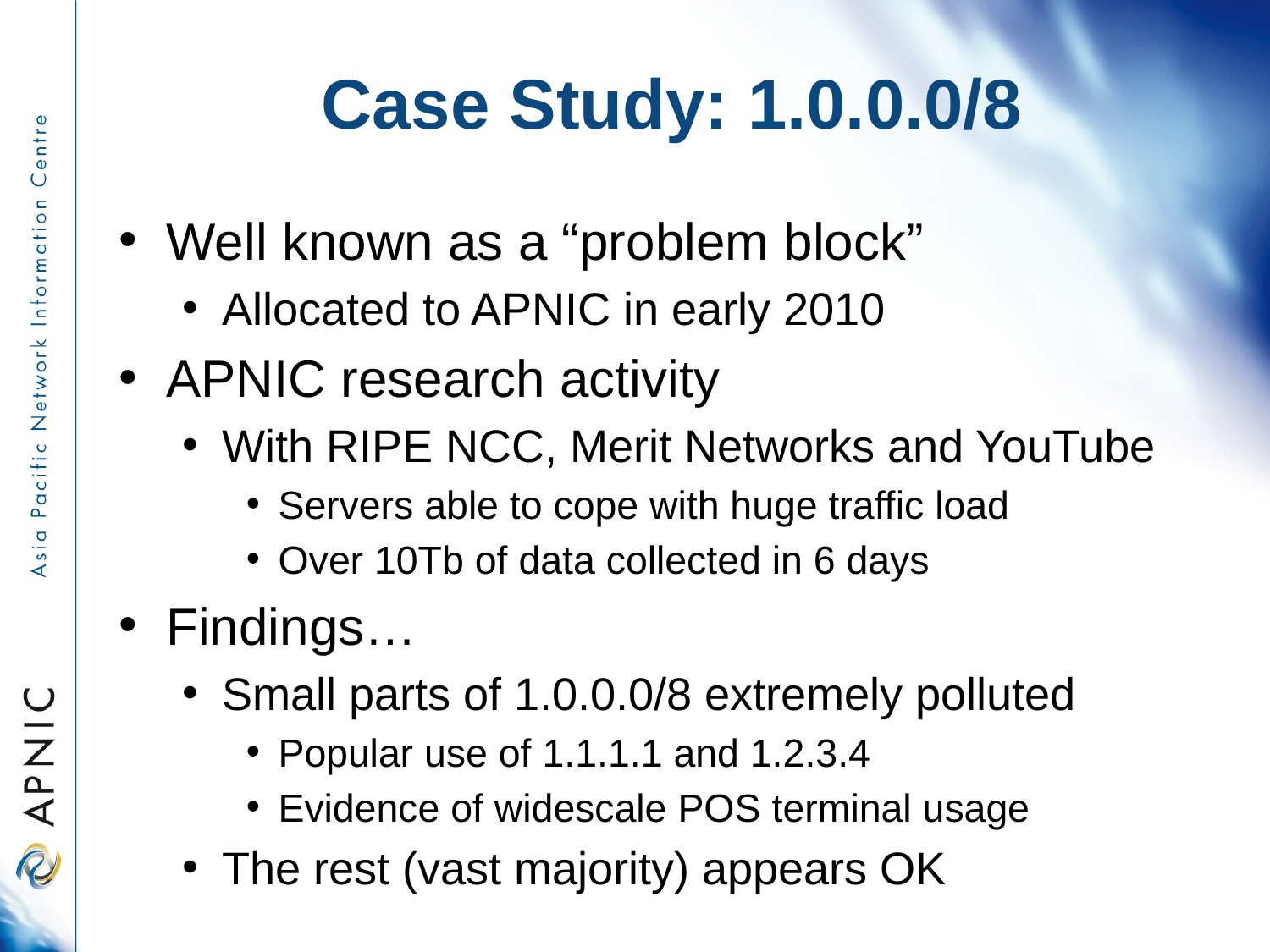

# Case Study: 1.0.0.0/8
Well known as a “problem block”
Allocated to APNIC in early 2010
APNIC research activity
With RIPE NCC, Merit Networks and YouTube
Servers able to cope with huge traffic load
Over 10Tb of data collected in 6 days
Findings…
Small parts of 1.0.0.0/8 extremely polluted
Popular use of 1.1.1.1 and 1.2.3.4
Evidence of widescale POS terminal usage
The rest (vast majority) appears OK